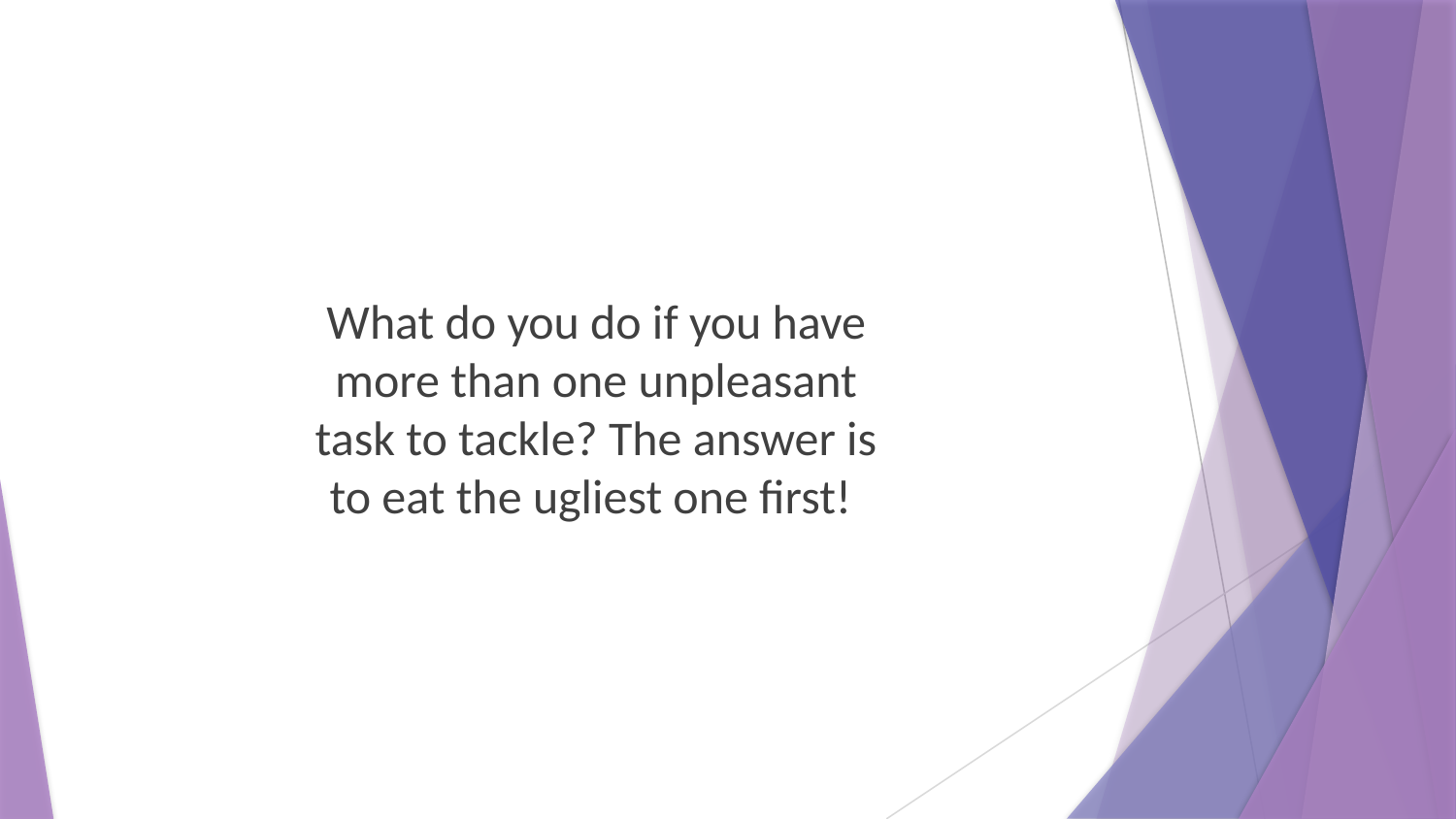

What do you do if you have more than one unpleasant task to tackle? The answer is to eat the ugliest one first!